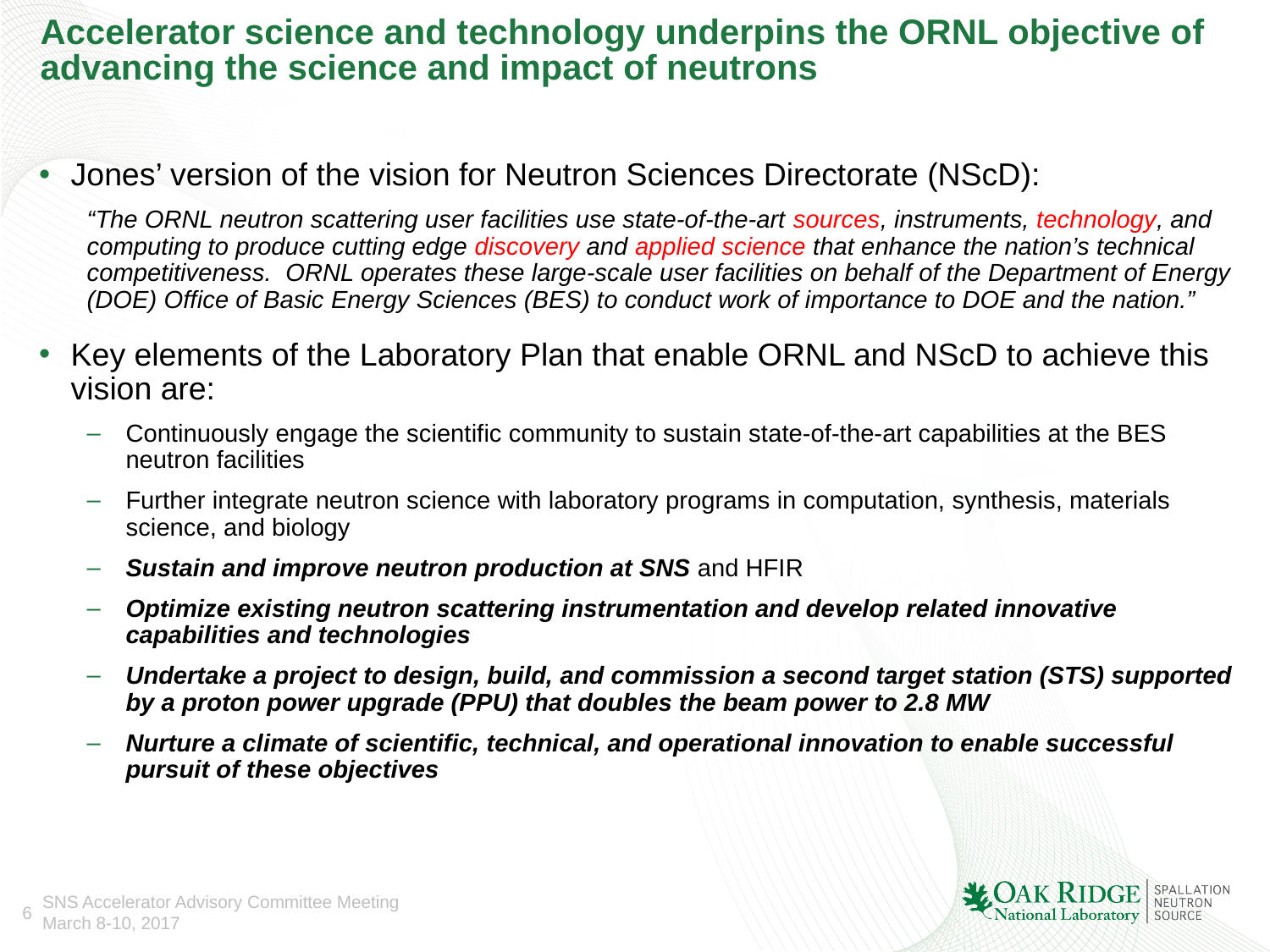

# Accelerator science and technology underpins the ORNL objective of advancing the science and impact of neutrons
Jones’ version of the vision for Neutron Sciences Directorate (NScD):
“The ORNL neutron scattering user facilities use state-of-the-art sources, instruments, technology, and computing to produce cutting edge discovery and applied science that enhance the nation’s technical competitiveness.  ORNL operates these large-scale user facilities on behalf of the Department of Energy (DOE) Office of Basic Energy Sciences (BES) to conduct work of importance to DOE and the nation.”
Key elements of the Laboratory Plan that enable ORNL and NScD to achieve this vision are:
Continuously engage the scientific community to sustain state-of-the-art capabilities at the BES neutron facilities
Further integrate neutron science with laboratory programs in computation, synthesis, materials science, and biology
Sustain and improve neutron production at SNS and HFIR
Optimize existing neutron scattering instrumentation and develop related innovative capabilities and technologies
Undertake a project to design, build, and commission a second target station (STS) supported by a proton power upgrade (PPU) that doubles the beam power to 2.8 MW
Nurture a climate of scientific, technical, and operational innovation to enable successful pursuit of these objectives